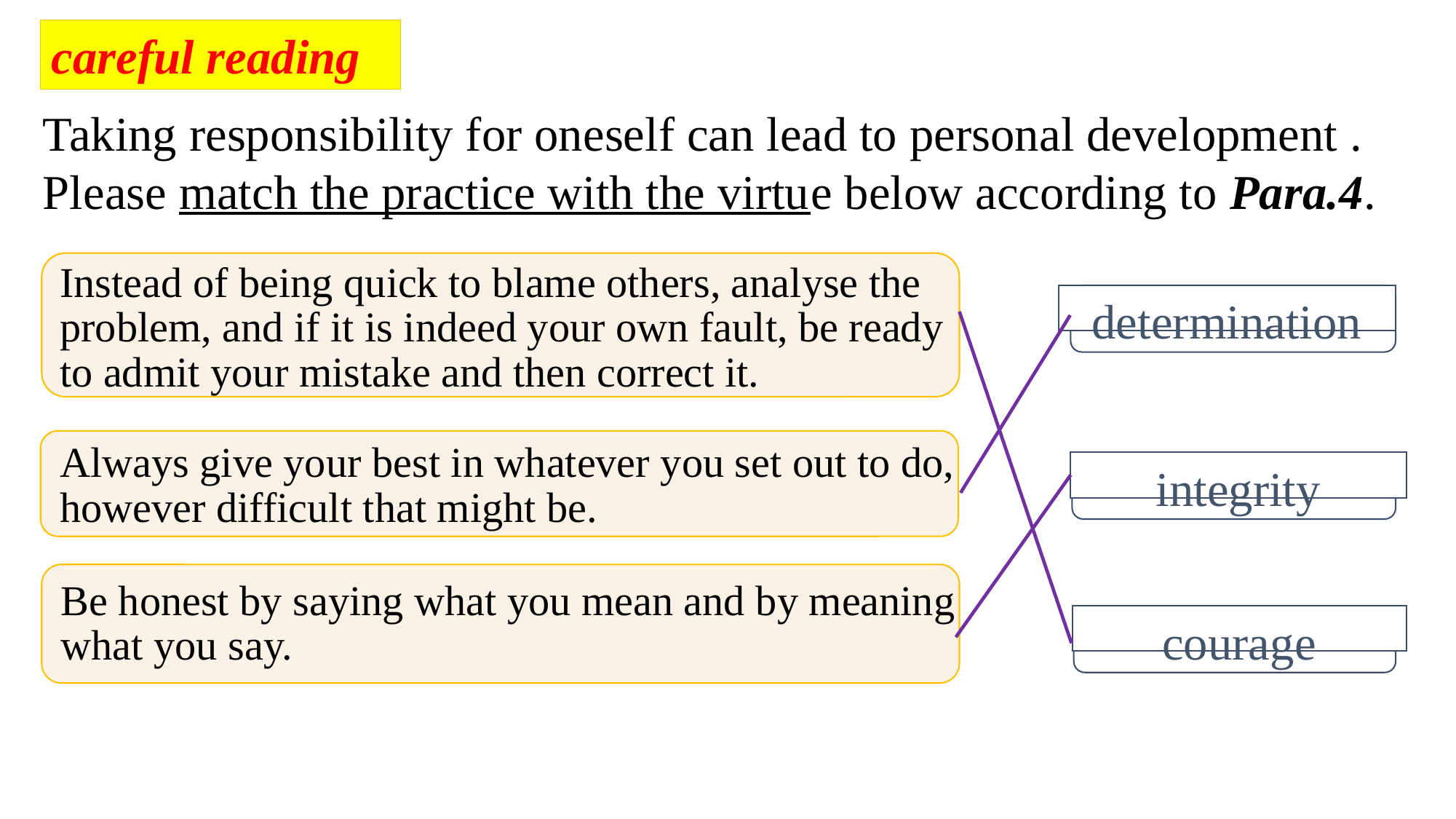

careful reading
Taking responsibility for oneself can lead to personal development . Please match the practice with the virtue below according to Para.4.

Instead of being quick to blame others, analyse the problem, and if it is indeed your own fault, be ready to admit your mistake and then correct it.
determination

Always give your best in whatever you set out to do, however difficult that might be.
integrity

Be honest by saying what you mean and by meaning what you say.
courage